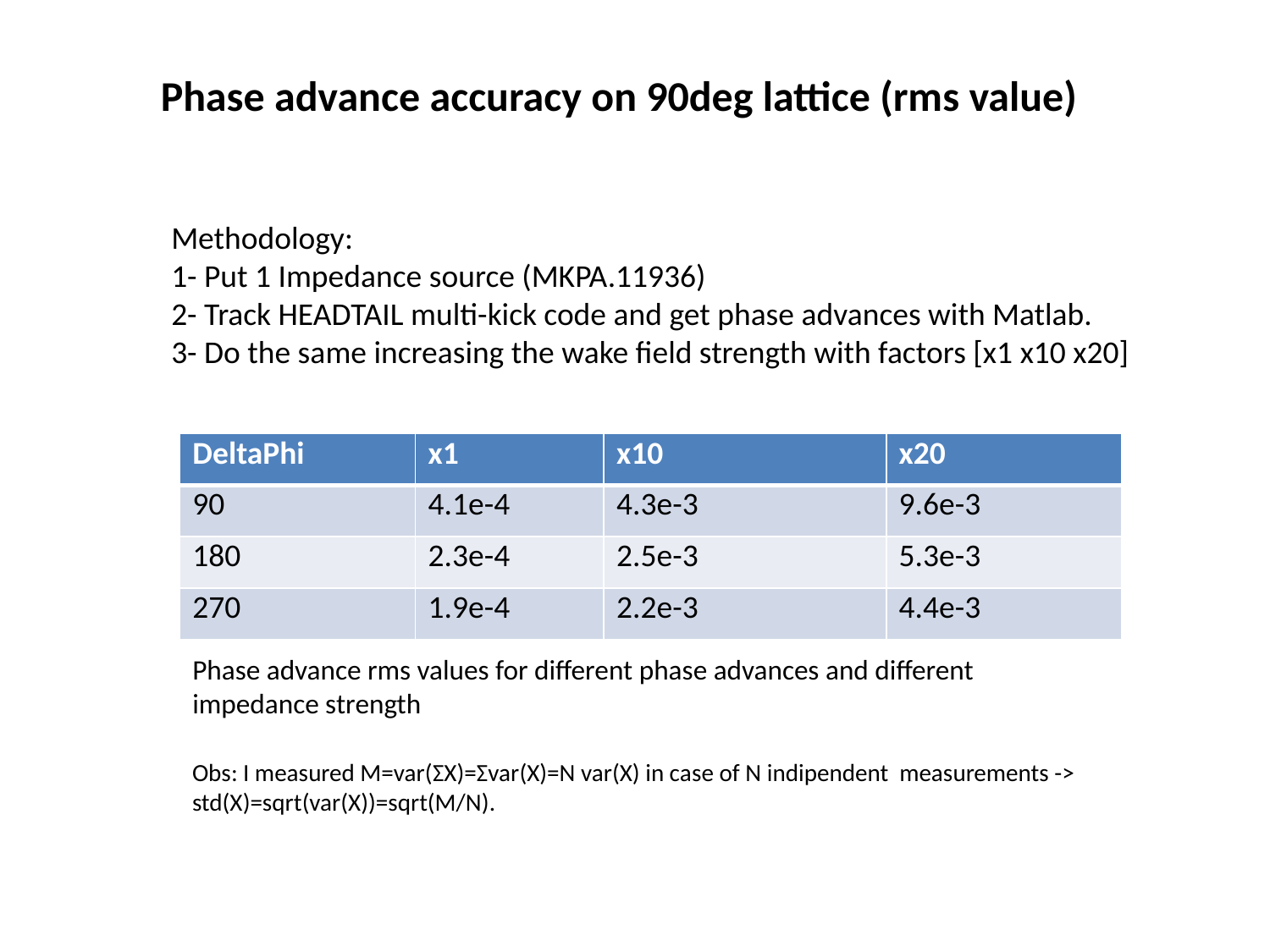

Phase advance accuracy on 90deg lattice (rms value)
Methodology:
1- Put 1 Impedance source (MKPA.11936)
2- Track HEADTAIL multi-kick code and get phase advances with Matlab.
3- Do the same increasing the wake field strength with factors [x1 x10 x20]
| DeltaPhi | x1 | x10 | x20 |
| --- | --- | --- | --- |
| 90 | 4.1e-4 | 4.3e-3 | 9.6e-3 |
| 180 | 2.3e-4 | 2.5e-3 | 5.3e-3 |
| 270 | 1.9e-4 | 2.2e-3 | 4.4e-3 |
Phase advance rms values for different phase advances and different impedance strength
Obs: I measured M=var(ΣX)=Σvar(X)=N var(X) in case of N indipendent  measurements -> std(X)=sqrt(var(X))=sqrt(M/N).